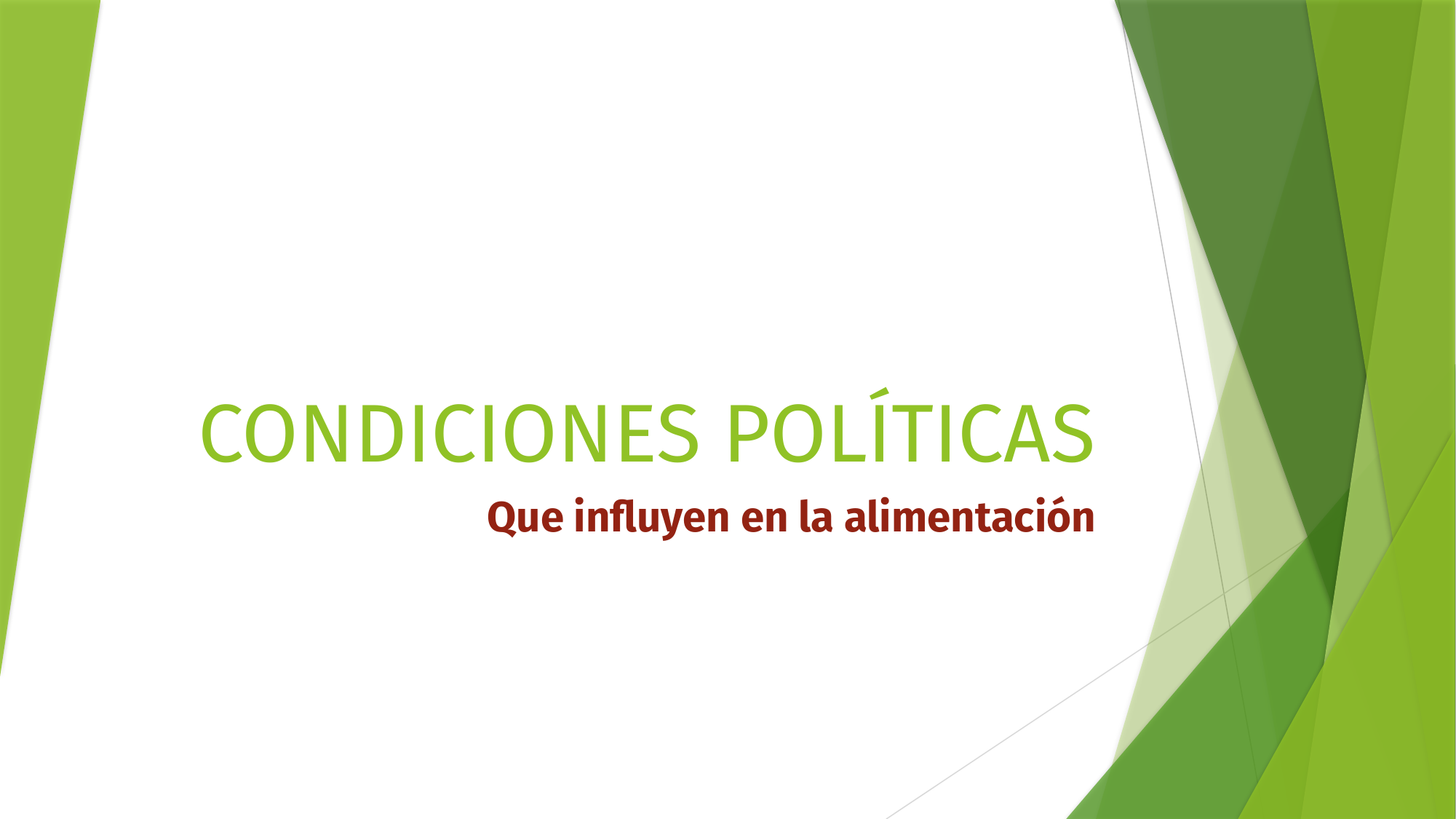

# CONDICIONES POLÍTICAS
Que influyen en la alimentación